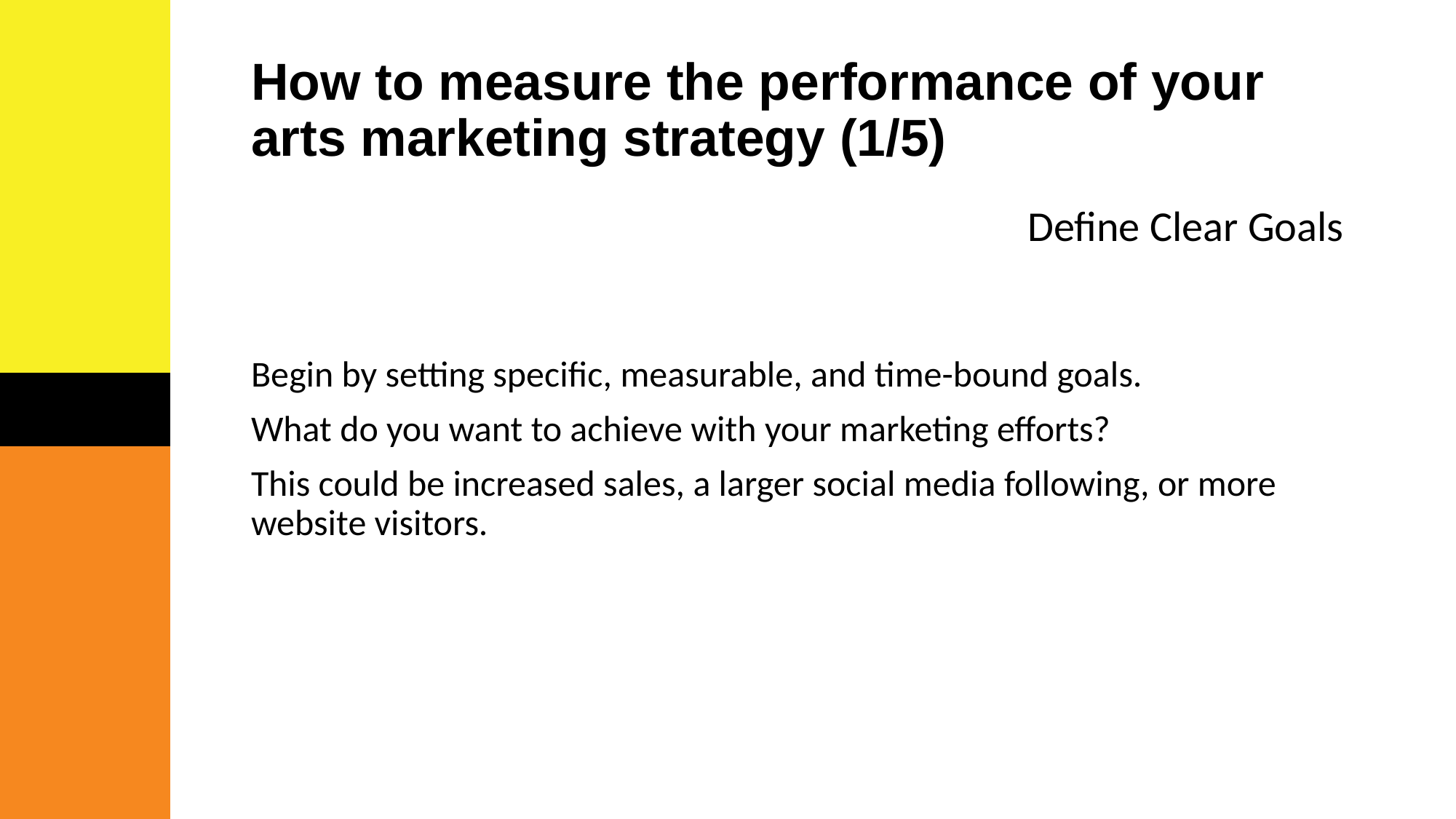

# How to measure the performance of your arts marketing strategy (1/5)
Define Clear Goals

Begin by setting specific, measurable, and time-bound goals.
What do you want to achieve with your marketing efforts?
This could be increased sales, a larger social media following, or more website visitors.